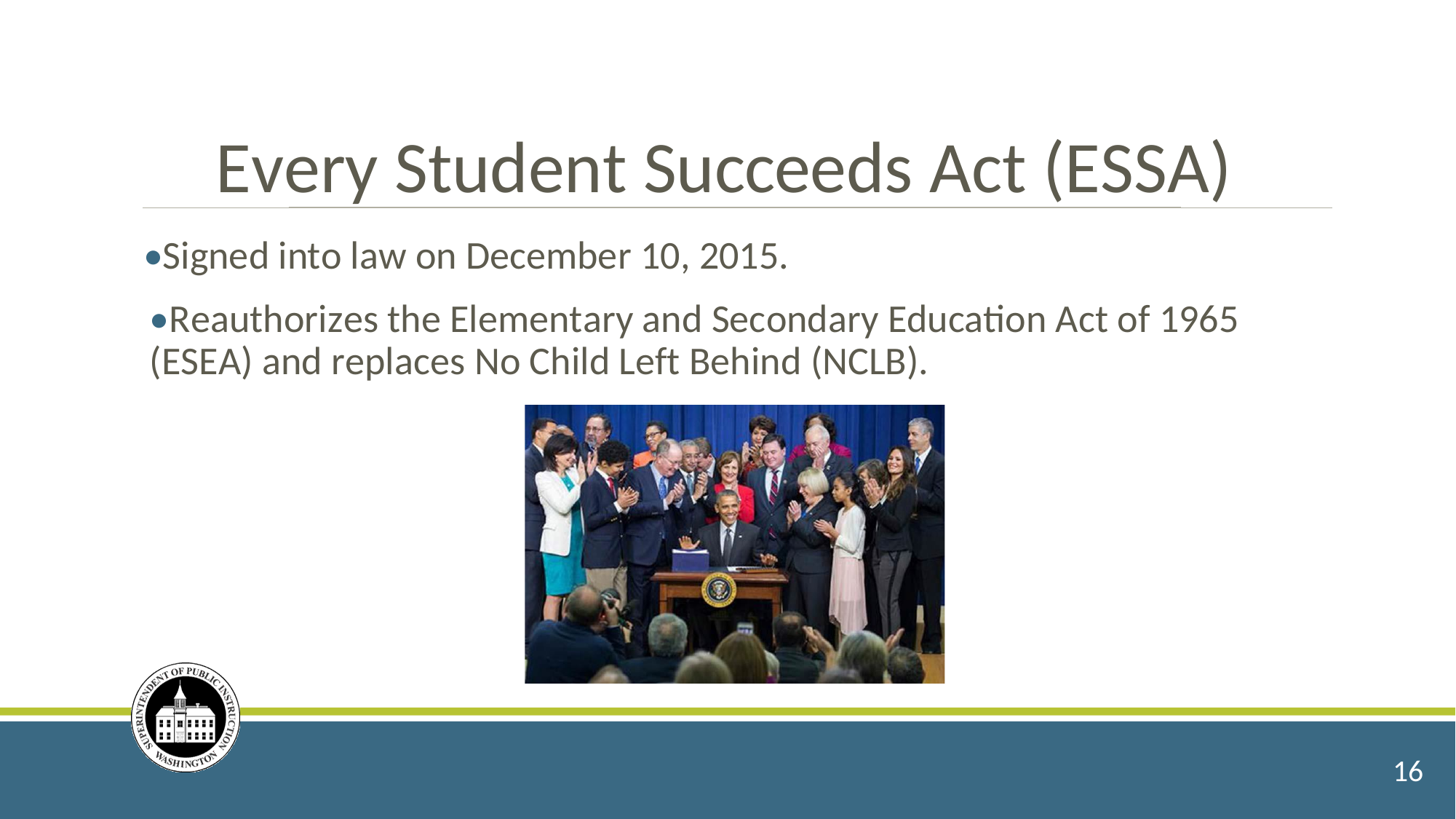

# Every Student Succeeds Act (ESSA)

•Signed into law on December 10, 2015.
•Reauthorizes the Elementary and Secondary Education Act of 1965 (ESEA) and replaces No Child Left Behind (NCLB).

16